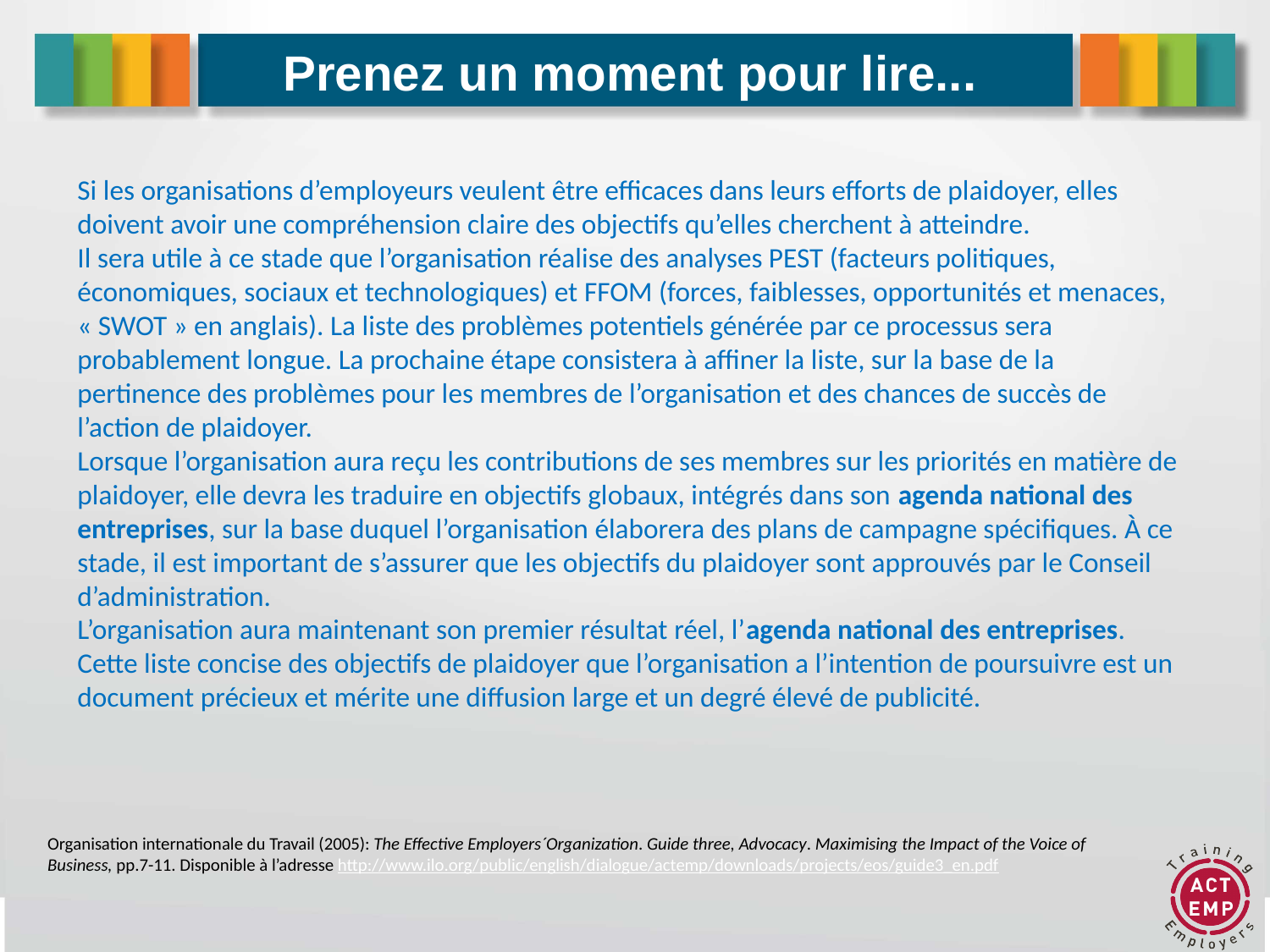

# Prenez un moment pour lire...
Si les organisations d’employeurs veulent être efficaces dans leurs efforts de plaidoyer, elles doivent avoir une compréhension claire des objectifs qu’elles cherchent à atteindre.
Il sera utile à ce stade que l’organisation réalise des analyses PEST (facteurs politiques, économiques, sociaux et technologiques) et FFOM (forces, faiblesses, opportunités et menaces, « SWOT » en anglais). La liste des problèmes potentiels générée par ce processus sera probablement longue. La prochaine étape consistera à affiner la liste, sur la base de la pertinence des problèmes pour les membres de l’organisation et des chances de succès de l’action de plaidoyer.
Lorsque l’organisation aura reçu les contributions de ses membres sur les priorités en matière de plaidoyer, elle devra les traduire en objectifs globaux, intégrés dans son agenda national des entreprises, sur la base duquel l’organisation élaborera des plans de campagne spécifiques. À ce stade, il est important de s’assurer que les objectifs du plaidoyer sont approuvés par le Conseil d’administration.
L’organisation aura maintenant son premier résultat réel, l’agenda national des entreprises. Cette liste concise des objectifs de plaidoyer que l’organisation a l’intention de poursuivre est un document précieux et mérite une diffusion large et un degré élevé de publicité.
Organisation internationale du Travail (2005): The Effective Employers´Organization. Guide three, Advocacy. Maximising the Impact of the Voice of Business, pp.7-11. Disponible à l’adresse http://www.ilo.org/public/english/dialogue/actemp/downloads/projects/eos/guide3_en.pdf